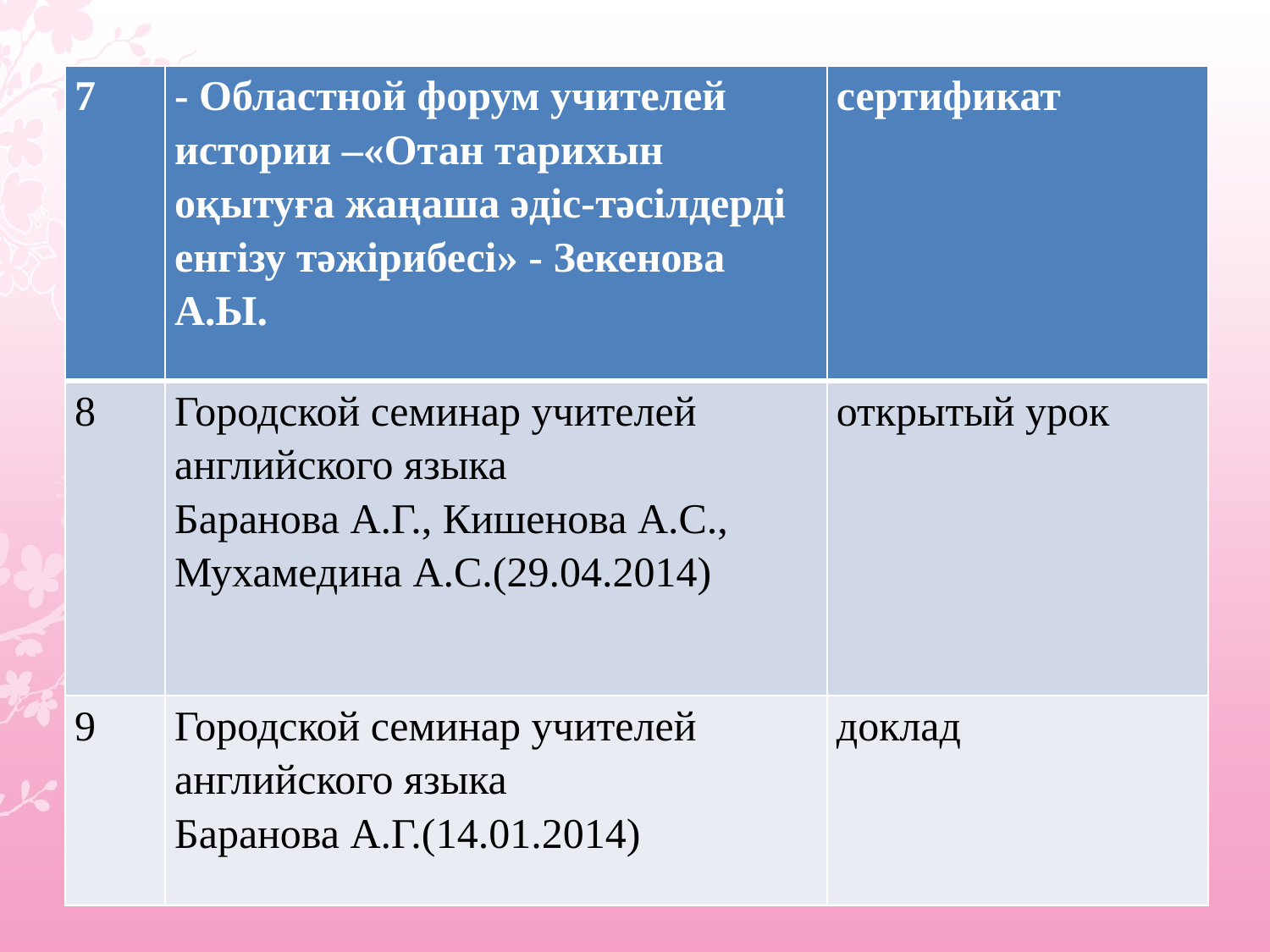

| 7 | - Областной форум учителей истории –«Отан тарихын оқытуға жаңаша әдіс-тәсілдерді енгізу тәжірибесі» - Зекенова А.Ы. | сертификат |
| --- | --- | --- |
| 8 | Городской семинар учителей английского языка Баранова А.Г., Кишенова А.С., Мухамедина А.С.(29.04.2014) | открытый урок |
| 9 | Городской семинар учителей английского языка Баранова А.Г.(14.01.2014) | доклад |